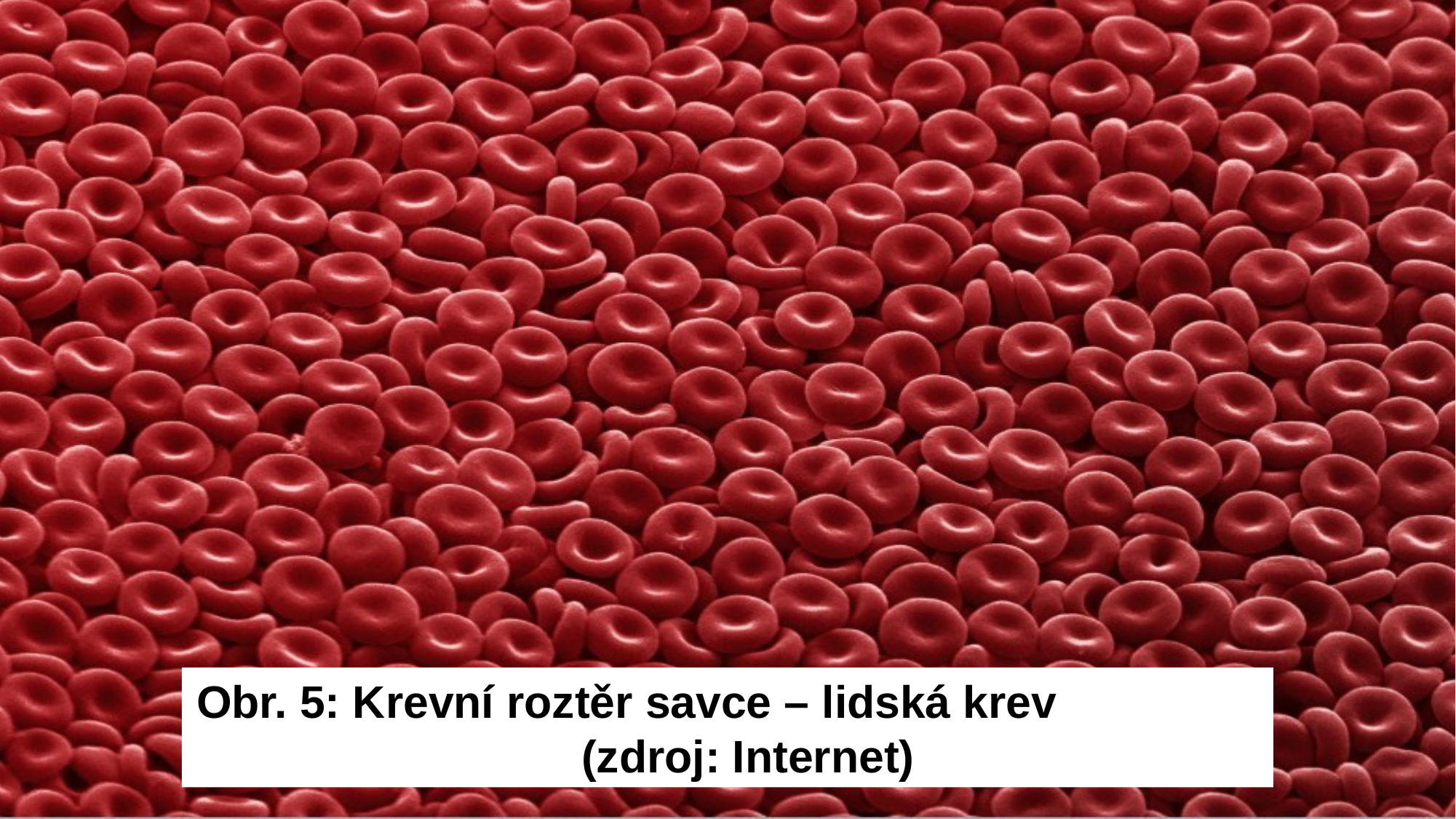

Obr. 5: Krevní roztěr savce – lidská krev                 (zdroj: Internet)